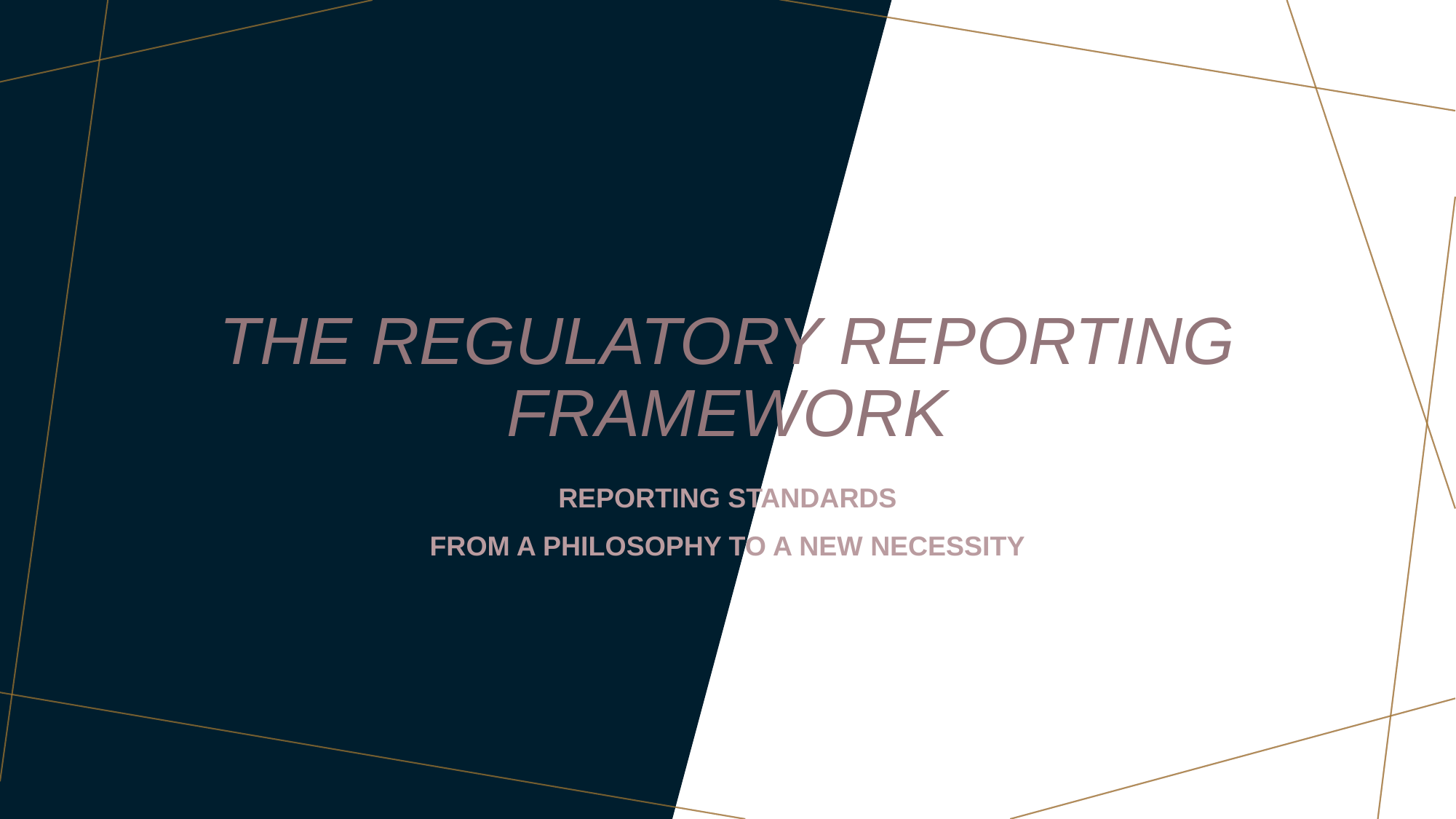

# The regulatory reporting framework
Reporting standards
From a philosophy to a new necessity